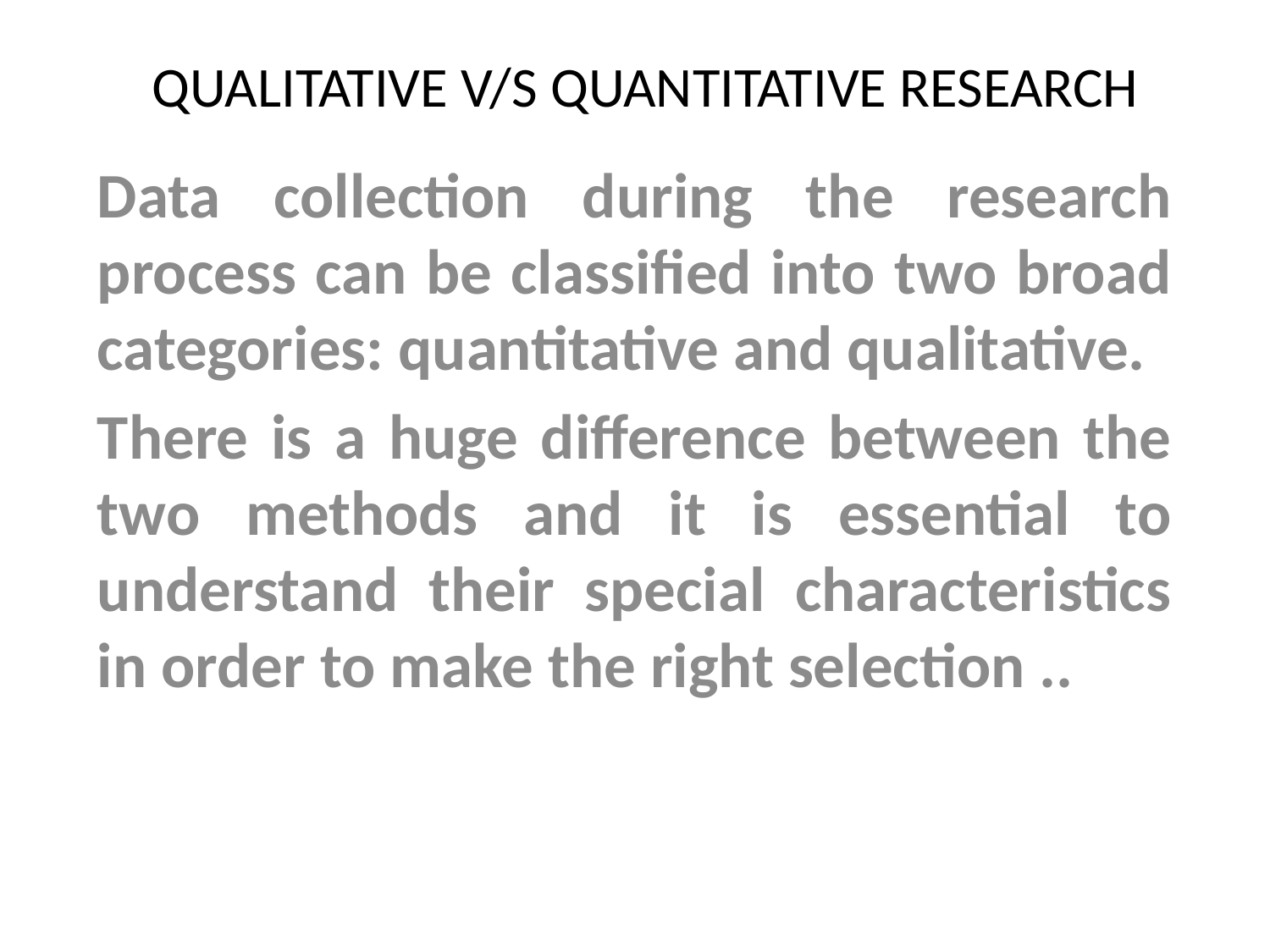

# QUALITATIVE V/S QUANTITATIVE RESEARCH
Data collection during the research process can be classified into two broad categories: quantitative and qualitative.
There is a huge difference between the two methods and it is essential to understand their special characteristics in order to make the right selection ..